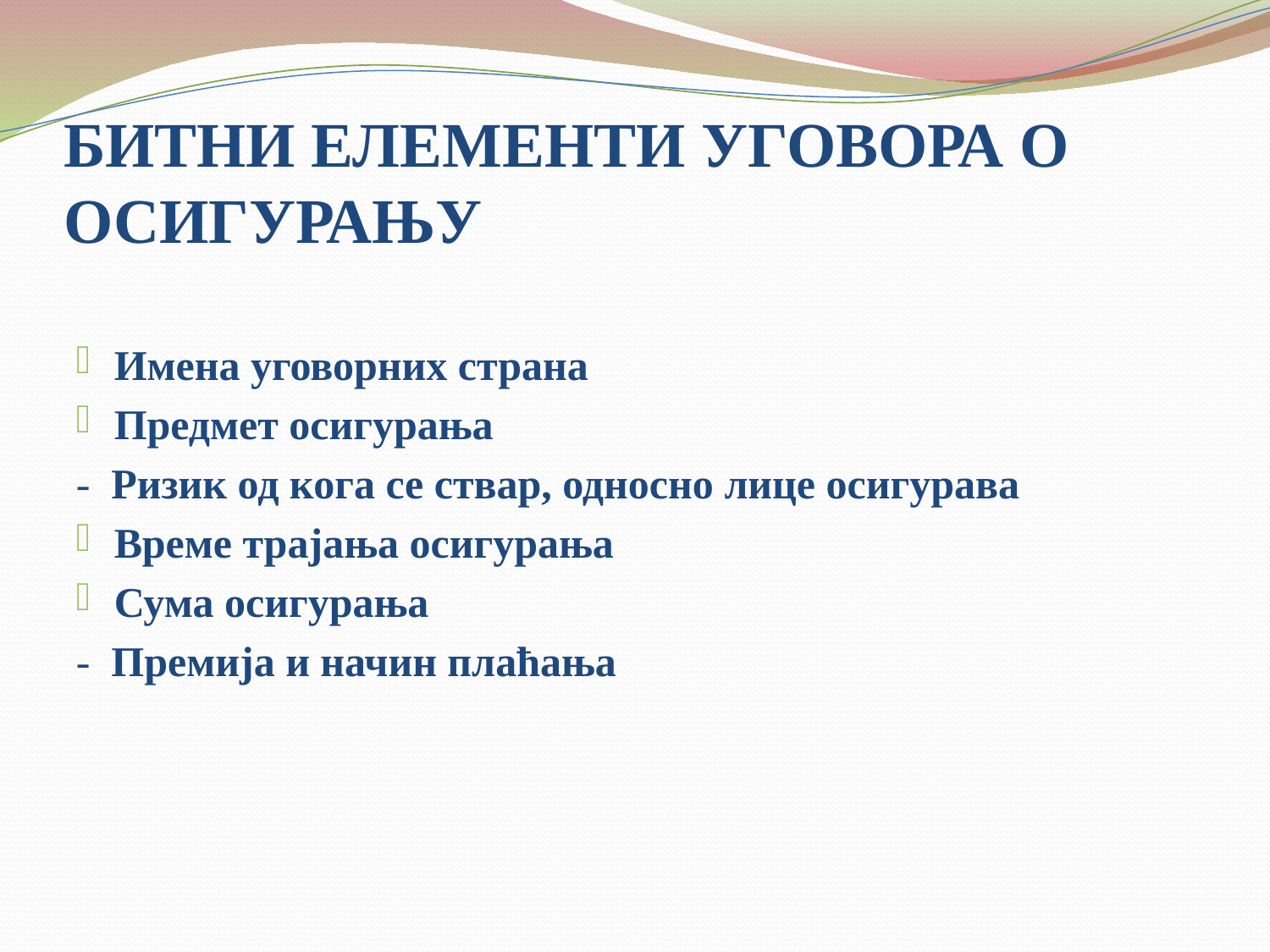

# БИТНИ ЕЛЕМЕНТИ УГОВОРА О ОСИГУРАЊУ

Имена уговорних страна
Предмет осигурања
-  Ризик од кога се ствар, односно лице осигурава
Време трајања осигурања
Сума осигурања
-  Премија и начин плаћања